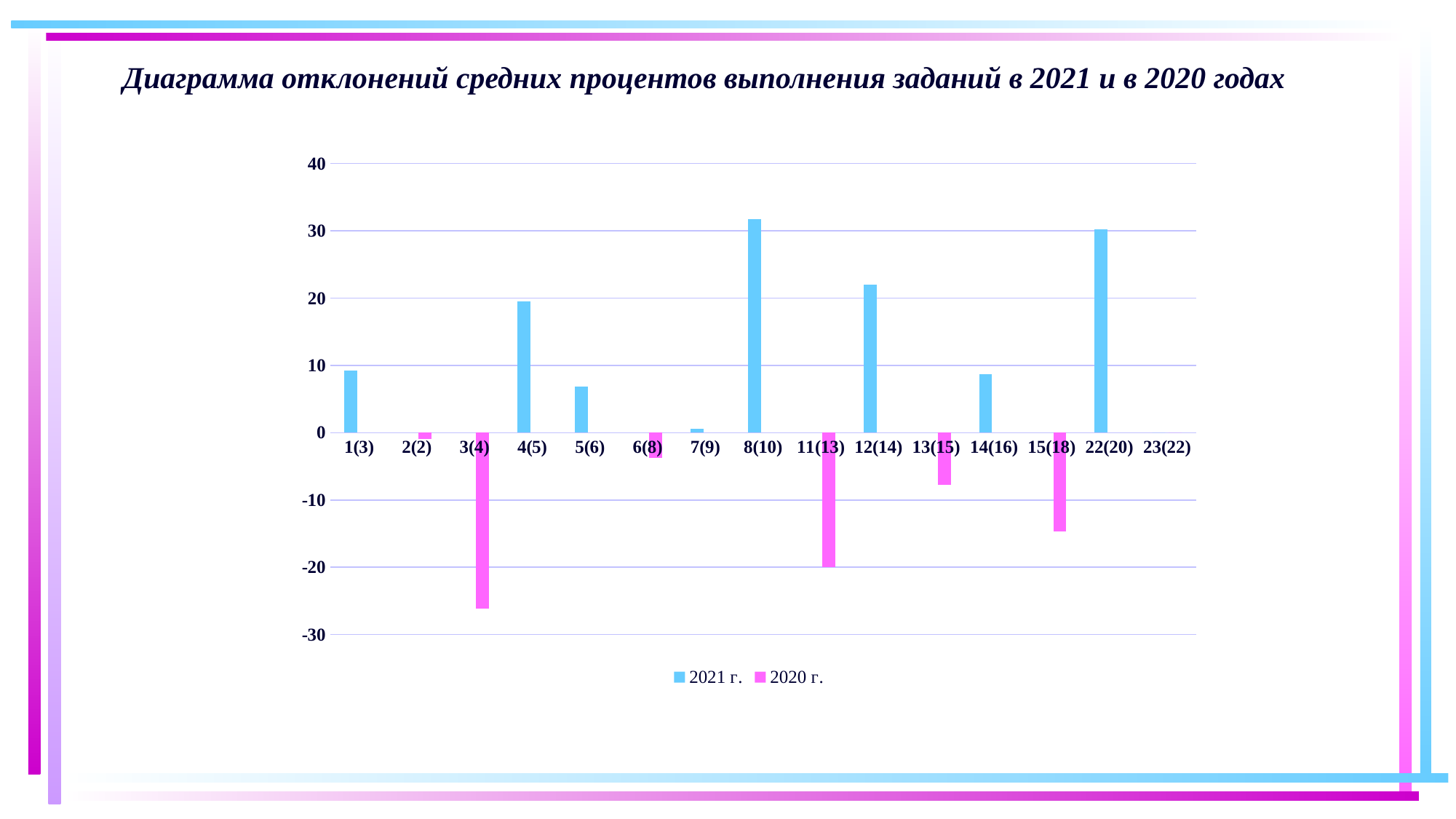

# Диаграмма отклонений средних процентов выполнения заданий в 2021 и в 2020 годах

### Chart

| Category | 2021 г. | 2020 г. |
|---|---|---|
| 1(3) | 9.200000000000003 | None |
| 2(2) | None | -0.9000000000000057 |
| 3(4) | None | -26.1 |
| 4(5) | 19.5 | None |
| 5(6) | 6.900000000000006 | None |
| 6(8) | None | -3.799999999999997 |
| 7(9) | 0.5999999999999943 | None |
| 8(10) | 31.699999999999996 | None |
| 11(13) | None | -19.999999999999993 |
| 12(14) | 21.999999999999993 | None |
| 13(15) | None | -7.799999999999997 |
| 14(16) | 8.699999999999996 | None |
| 15(18) | None | -14.700000000000003 |
| 22(20) | 30.200000000000003 | None |
| 23(22) | 0.0 | 0.0 |